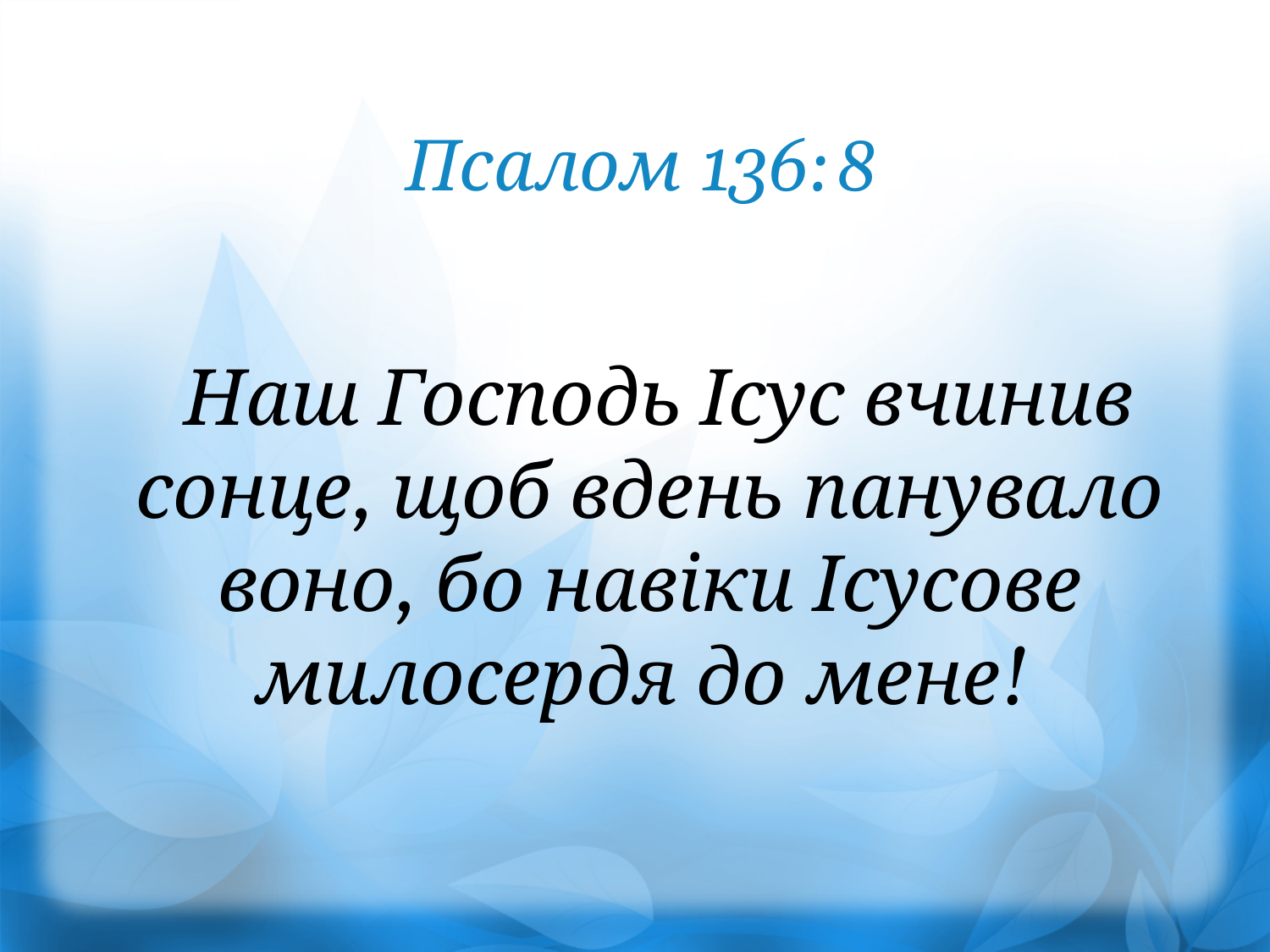

Псалом 136:8

 Наш Господь Ісус вчинив сонце, щоб вдень панувало воно, бо навіки Ісусове милосердя до мене!